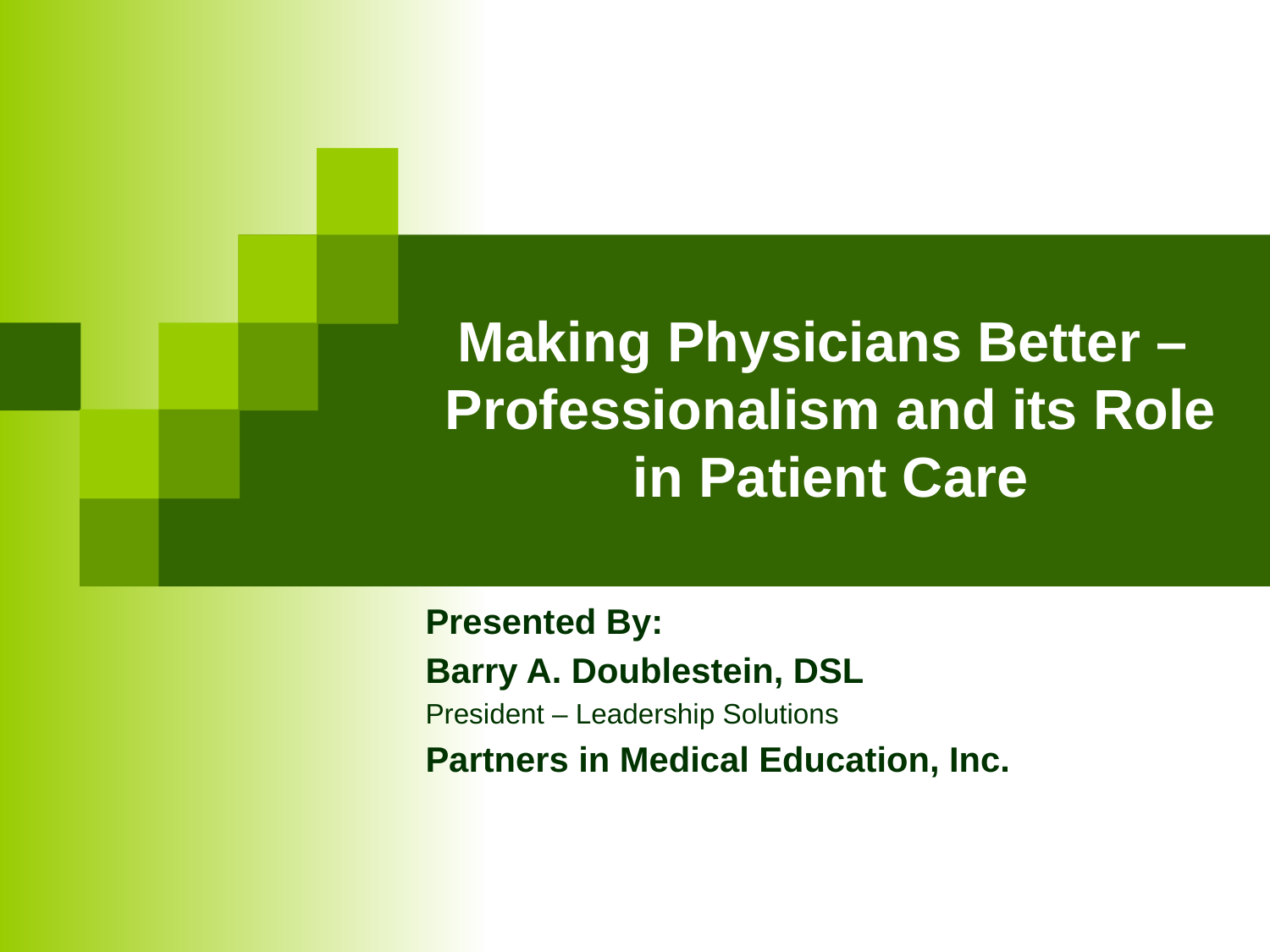

# Making Physicians Better – Professionalism and its Role in Patient Care
Presented By:
Barry A. Doublestein, DSL
President – Leadership Solutions
Partners in Medical Education, Inc.